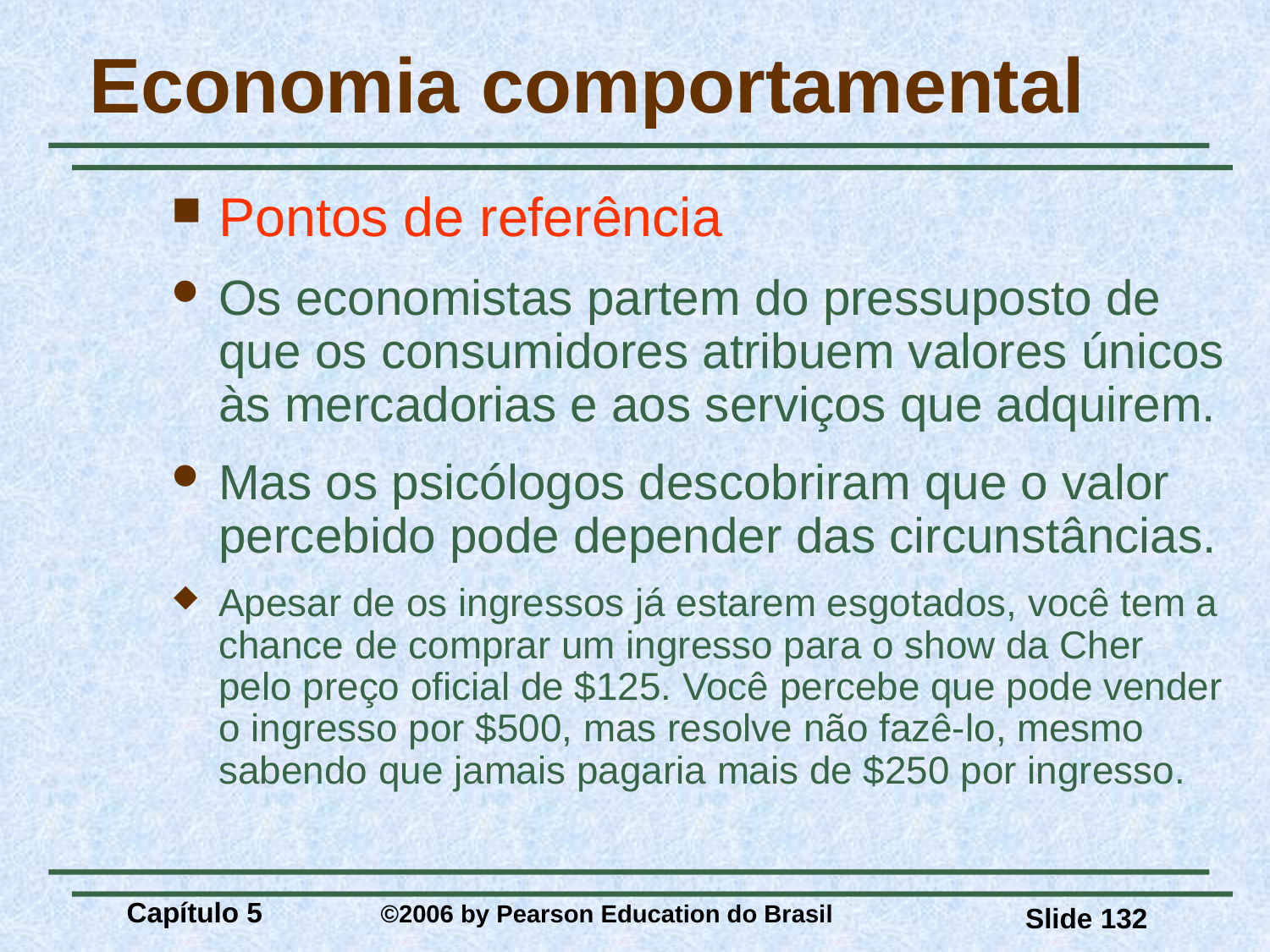

# Economia comportamental
Pontos de referência
Os economistas partem do pressuposto de que os consumidores atribuem valores únicos às mercadorias e aos serviços que adquirem.
Mas os psicólogos descobriram que o valor percebido pode depender das circunstâncias.
Apesar de os ingressos já estarem esgotados, você tem a chance de comprar um ingresso para o show da Cher pelo preço oficial de $125. Você percebe que pode vender o ingresso por $500, mas resolve não fazê-lo, mesmo sabendo que jamais pagaria mais de $250 por ingresso.
Capítulo 5 	©2006 by Pearson Education do Brasil
Slide 132